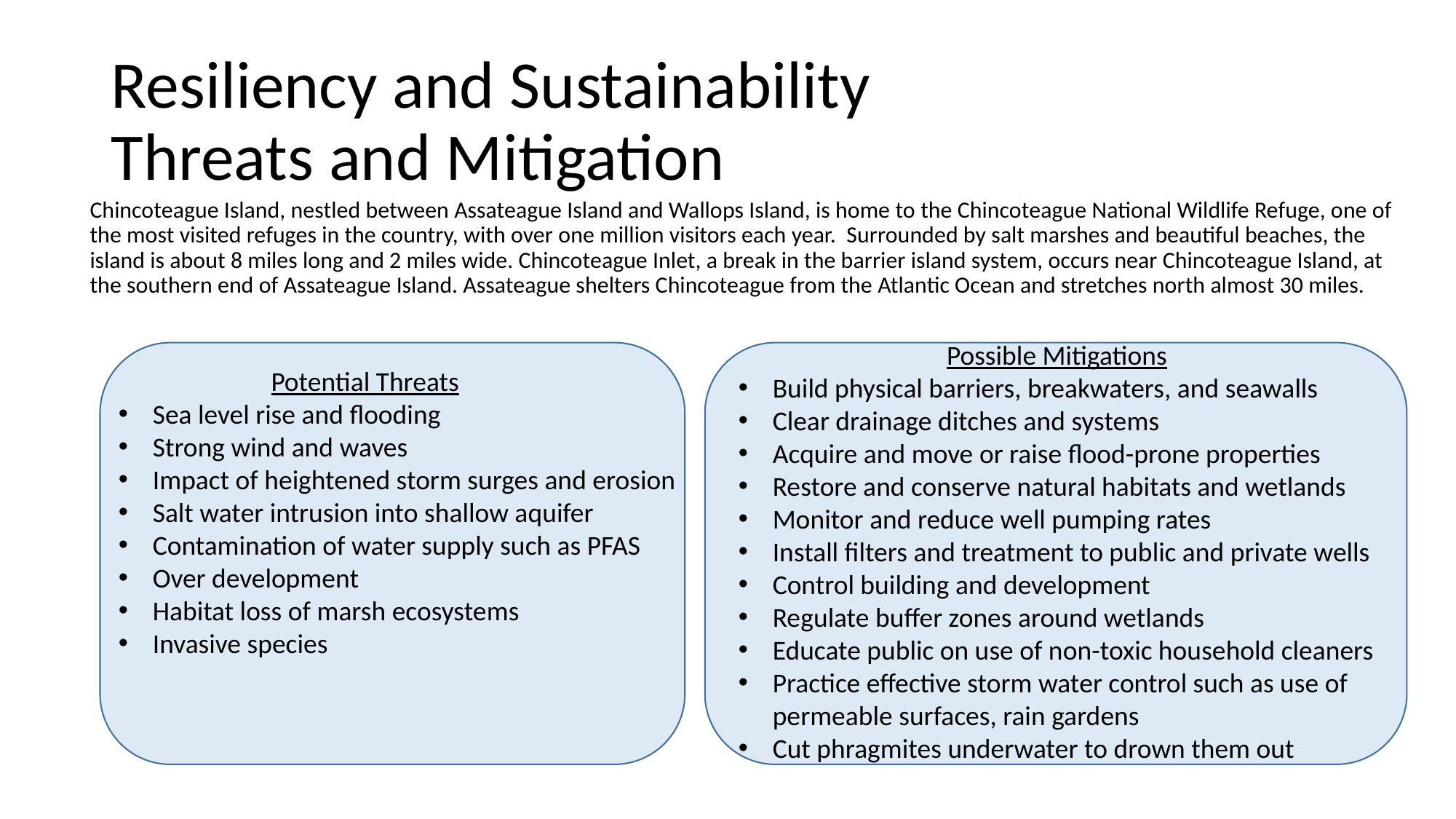

# Resiliency and Sustainability Threats and Mitigation
Chincoteague Island, nestled between Assateague Island and Wallops Island, is home to the Chincoteague National Wildlife Refuge, one of the most visited refuges in the country, with over one million visitors each year.  Surrounded by salt marshes and beautiful beaches, the island is about 8 miles long and 2 miles wide. Chincoteague Inlet, a break in the barrier island system, occurs near Chincoteague Island, at the southern end of Assateague Island. Assateague shelters Chincoteague from the Atlantic Ocean and stretches north almost 30 miles.
	                Possible Mitigations
Build physical barriers, breakwaters, and seawalls
Clear drainage ditches and systems
Acquire and move or raise flood-prone properties
Restore and conserve natural habitats and wetlands
Monitor and reduce well pumping rates
Install filters and treatment to public and private wells
Control building and development
Regulate buffer zones around wetlands
Educate public on use of non-toxic household cleaners
Practice effective storm water control such as use of permeable surfaces, rain gardens
Cut phragmites underwater to drown them out

	       Potential Threats
Sea level rise and flooding
Strong wind and waves
Impact of heightened storm surges and erosion
Salt water intrusion into shallow aquifer
Contamination of water supply such as PFAS
Over development
Habitat loss of marsh ecosystems
Invasive species